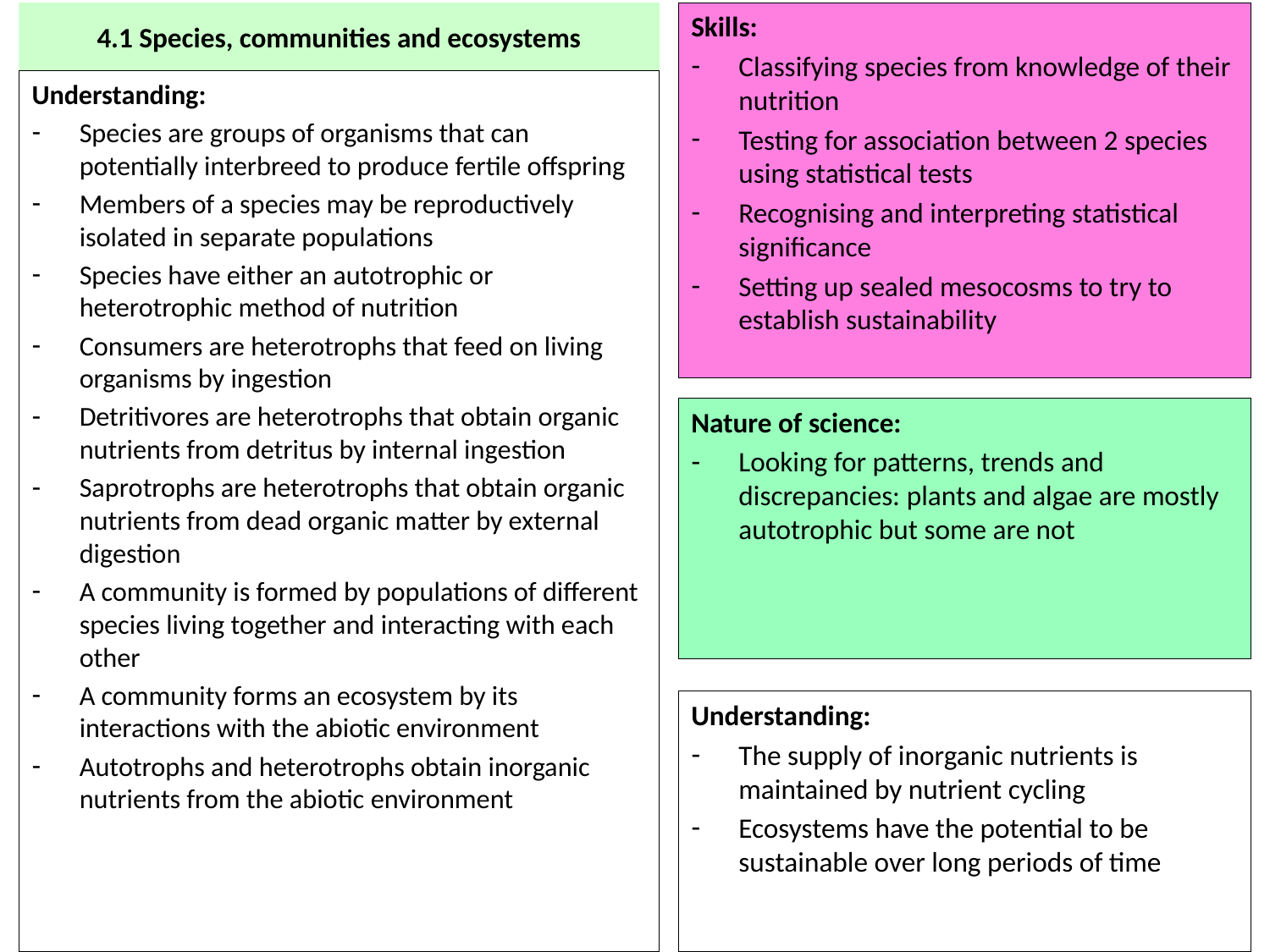

Skills:
Classifying species from knowledge of their nutrition
Testing for association between 2 species using statistical tests
Recognising and interpreting statistical significance
Setting up sealed mesocosms to try to establish sustainability
# 4.1 Species, communities and ecosystems
Understanding:
Species are groups of organisms that can potentially interbreed to produce fertile offspring
Members of a species may be reproductively isolated in separate populations
Species have either an autotrophic or heterotrophic method of nutrition
Consumers are heterotrophs that feed on living organisms by ingestion
Detritivores are heterotrophs that obtain organic nutrients from detritus by internal ingestion
Saprotrophs are heterotrophs that obtain organic nutrients from dead organic matter by external digestion
A community is formed by populations of different species living together and interacting with each other
A community forms an ecosystem by its interactions with the abiotic environment
Autotrophs and heterotrophs obtain inorganic nutrients from the abiotic environment

Nature of science:
Looking for patterns, trends and discrepancies: plants and algae are mostly autotrophic but some are not

Understanding:
The supply of inorganic nutrients is maintained by nutrient cycling
Ecosystems have the potential to be sustainable over long periods of time